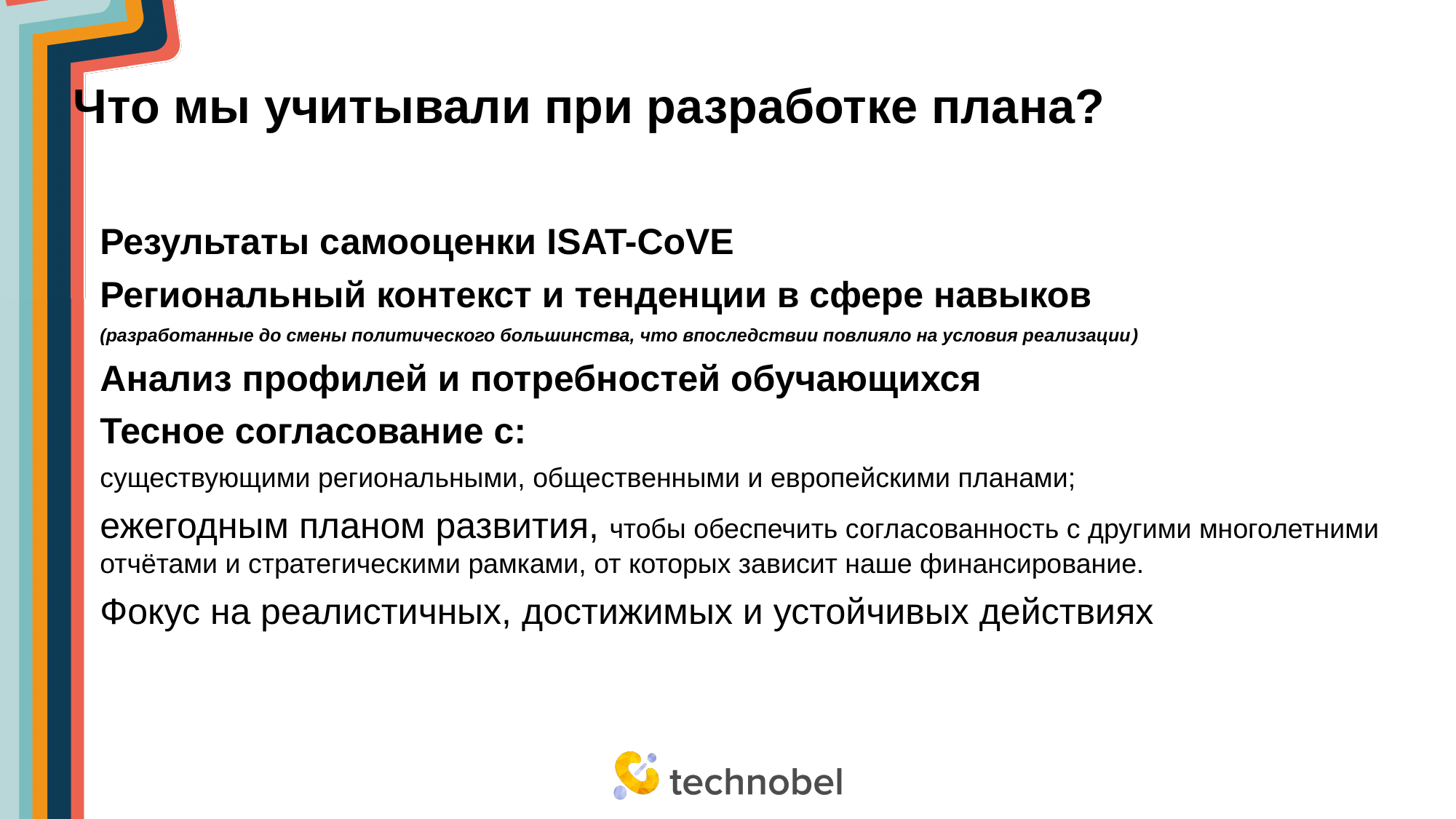

# Что мы учитывали при разработке плана?
Результаты самооценки ISAT-CoVE
Региональный контекст и тенденции в сфере навыков
(разработанные до смены политического большинства, что впоследствии повлияло на условия реализации)
Анализ профилей и потребностей обучающихся
Тесное согласование с:
существующими региональными, общественными и европейскими планами;
ежегодным планом развития, чтобы обеспечить согласованность с другими многолетними отчётами и стратегическими рамками, от которых зависит наше финансирование.
Фокус на реалистичных, достижимых и устойчивых действиях